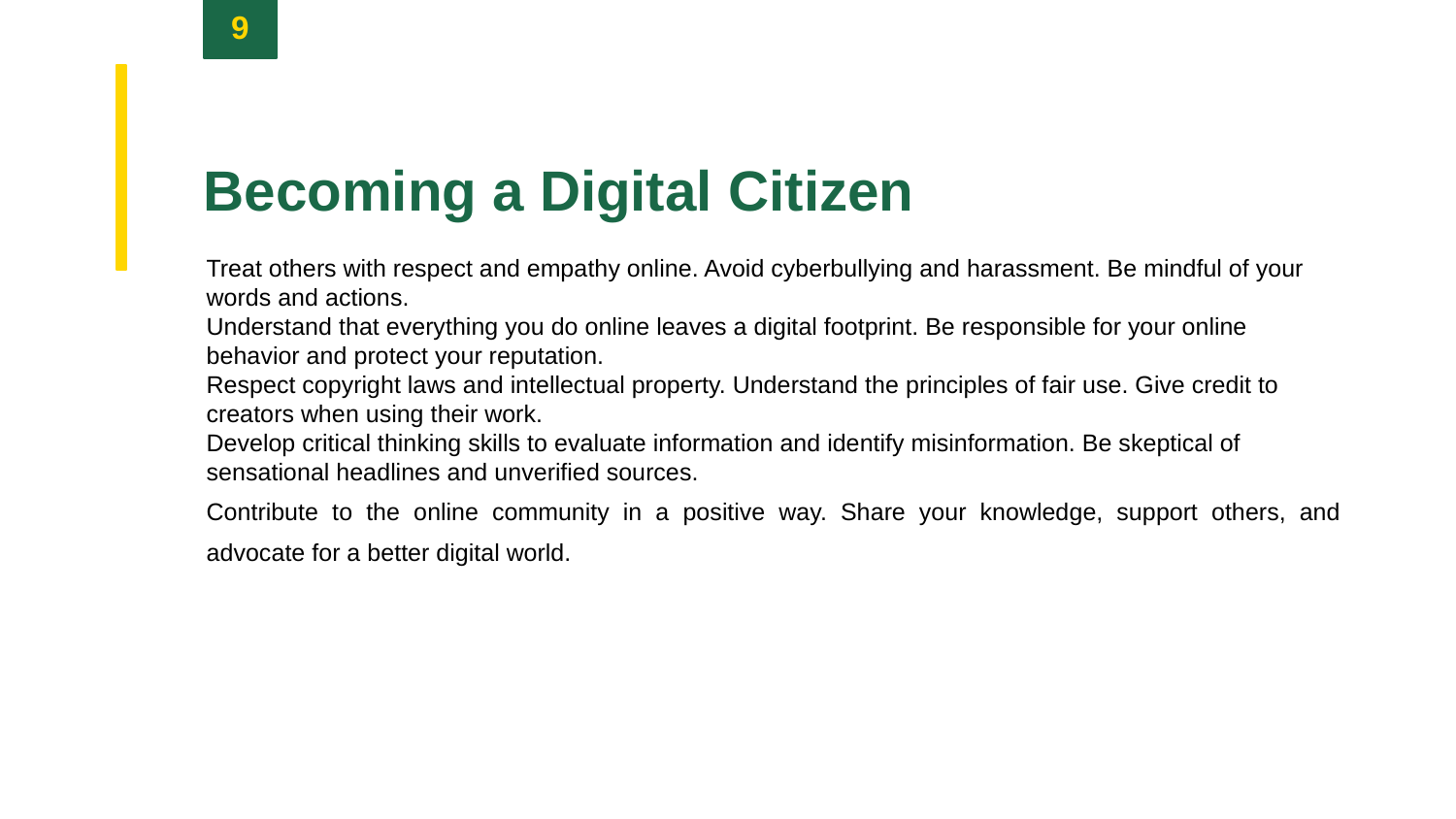

9

Becoming a Digital Citizen
Treat others with respect and empathy online. Avoid cyberbullying and harassment. Be mindful of your words and actions.
Understand that everything you do online leaves a digital footprint. Be responsible for your online behavior and protect your reputation.
Respect copyright laws and intellectual property. Understand the principles of fair use. Give credit to creators when using their work.
Develop critical thinking skills to evaluate information and identify misinformation. Be skeptical of sensational headlines and unverified sources.
Contribute to the online community in a positive way. Share your knowledge, support others, and advocate for a better digital world.